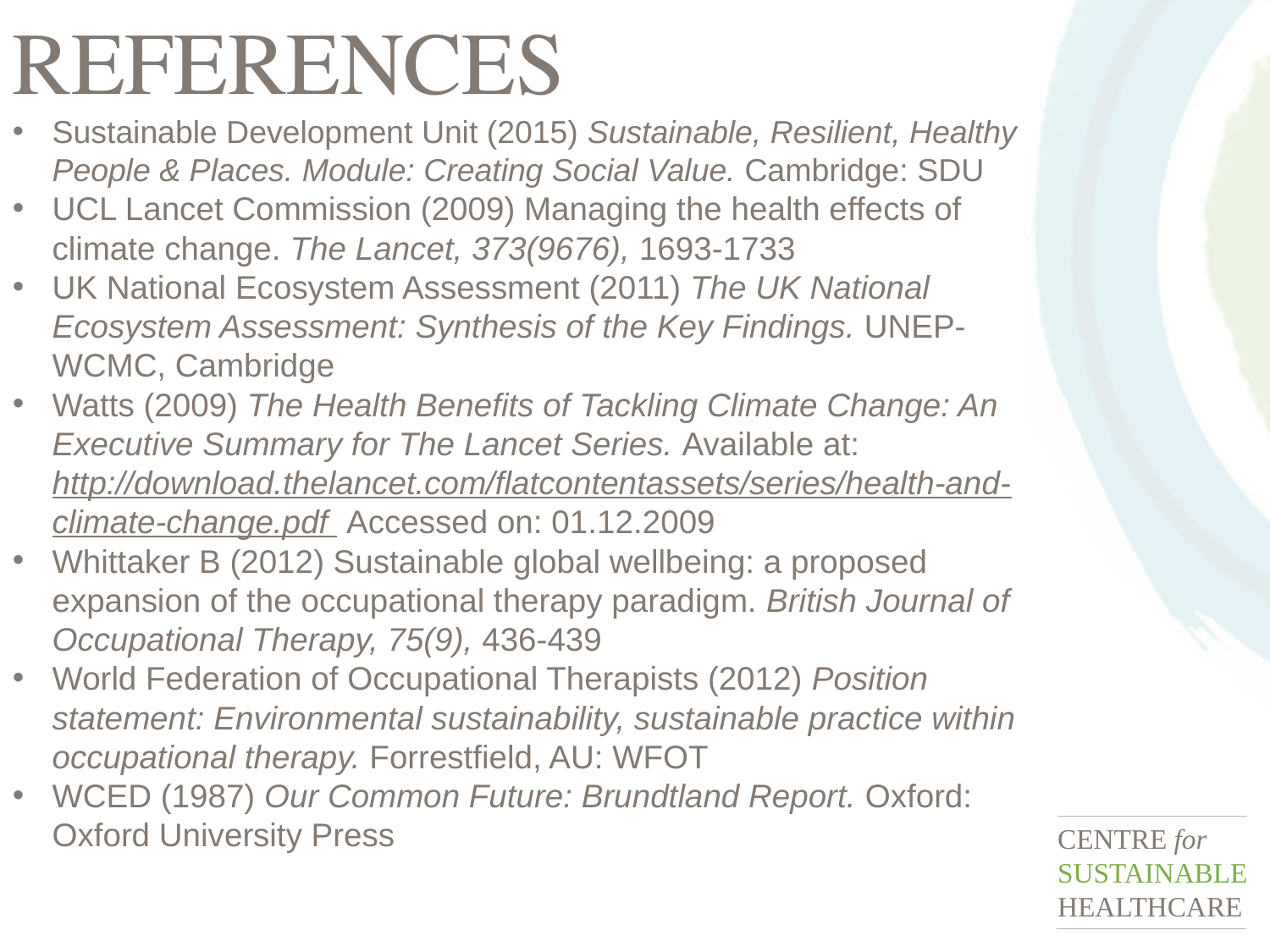

REFERENCES
Sustainable Development Unit (2015) Sustainable, Resilient, Healthy People & Places. Module: Creating Social Value. Cambridge: SDU
UCL Lancet Commission (2009) Managing the health effects of climate change. The Lancet, 373(9676), 1693-1733
UK National Ecosystem Assessment (2011) The UK National Ecosystem Assessment: Synthesis of the Key Findings. UNEP-WCMC, Cambridge
Watts (2009) The Health Benefits of Tackling Climate Change: An Executive Summary for The Lancet Series. Available at: http://download.thelancet.com/flatcontentassets/series/health-and-climate-change.pdf  Accessed on: 01.12.2009
Whittaker B (2012) Sustainable global wellbeing: a proposed expansion of the occupational therapy paradigm. British Journal of Occupational Therapy, 75(9), 436-439
World Federation of Occupational Therapists (2012) Position statement: Environmental sustainability, sustainable practice within occupational therapy. Forrestfield, AU: WFOT
WCED (1987) Our Common Future: Brundtland Report. Oxford: Oxford University Press